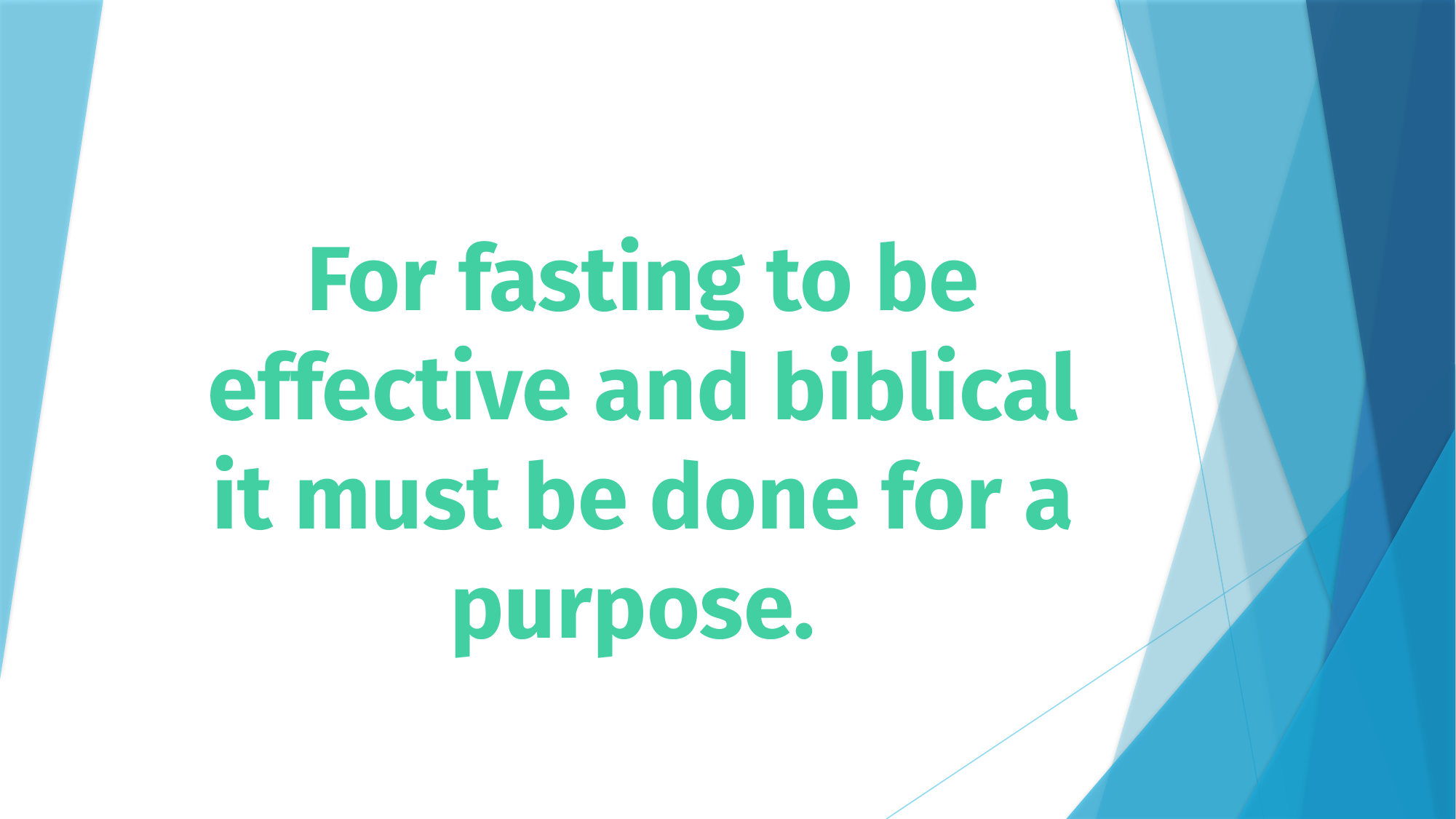

# For fasting to be effective and biblical it must be done for a purpose.